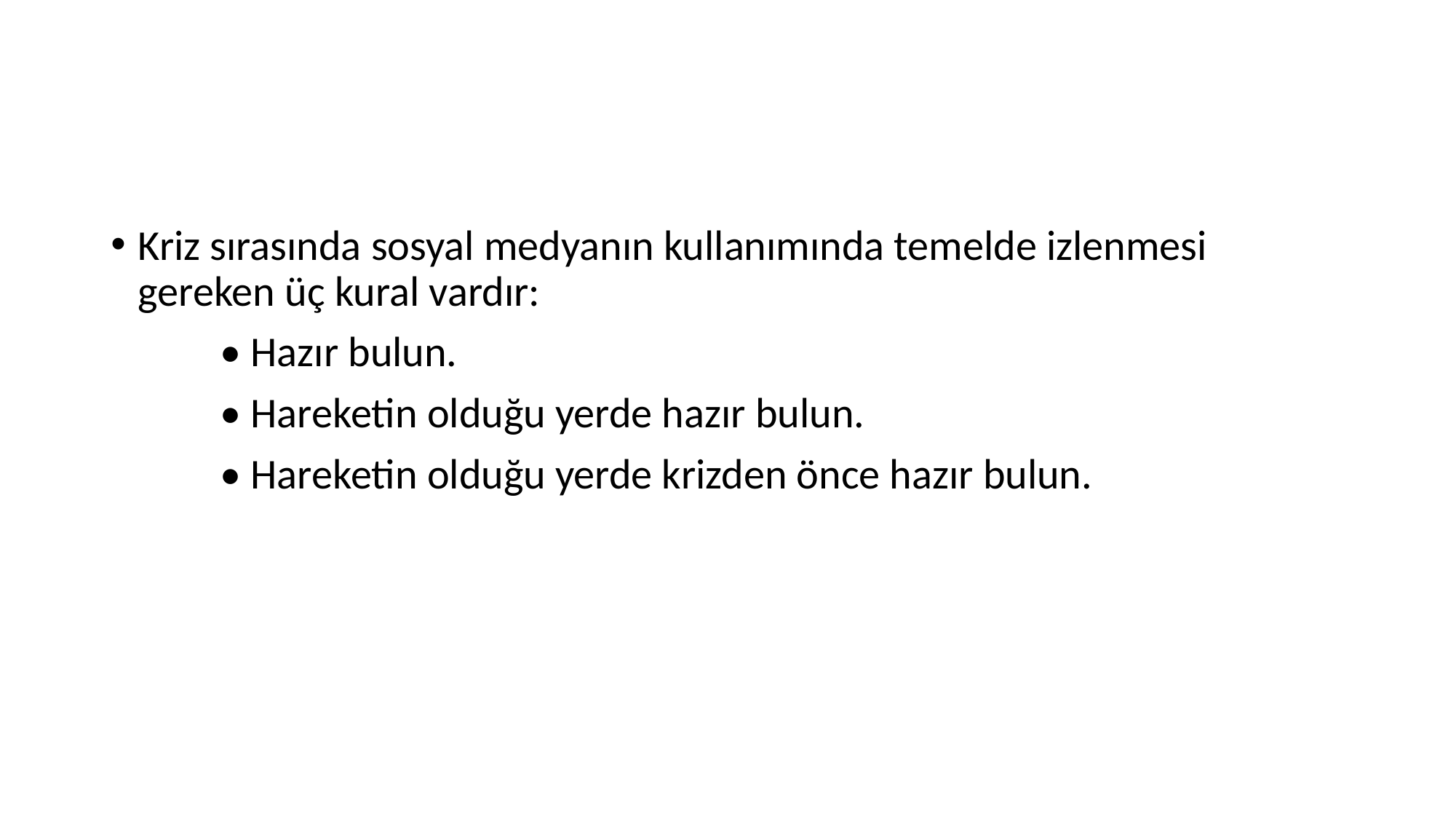

#
Kriz sırasında sosyal medyanın kullanımında temelde izlenmesi gereken üç kural vardır:
	• Hazır bulun.
	• Hareketin olduğu yerde hazır bulun.
	• Hareketin olduğu yerde krizden önce hazır bulun.